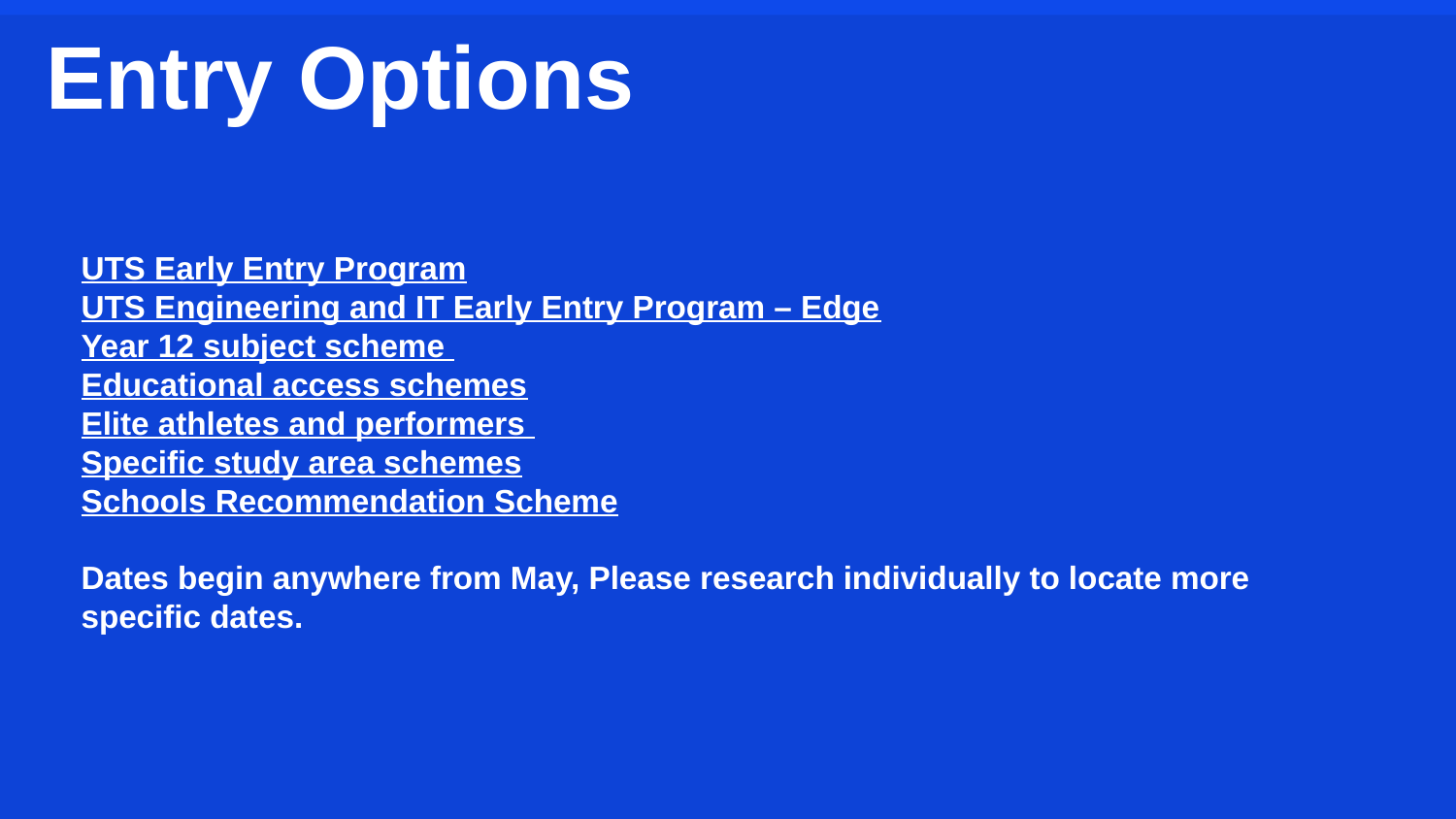

# Entry Options
UTS Early Entry Program
UTS Engineering and IT Early Entry Program – Edge
Year 12 subject scheme 
Educational access schemes
Elite athletes and performers 
Specific study area schemes
Schools Recommendation Scheme

Dates begin anywhere from May, Please research individually to locate more specific dates.